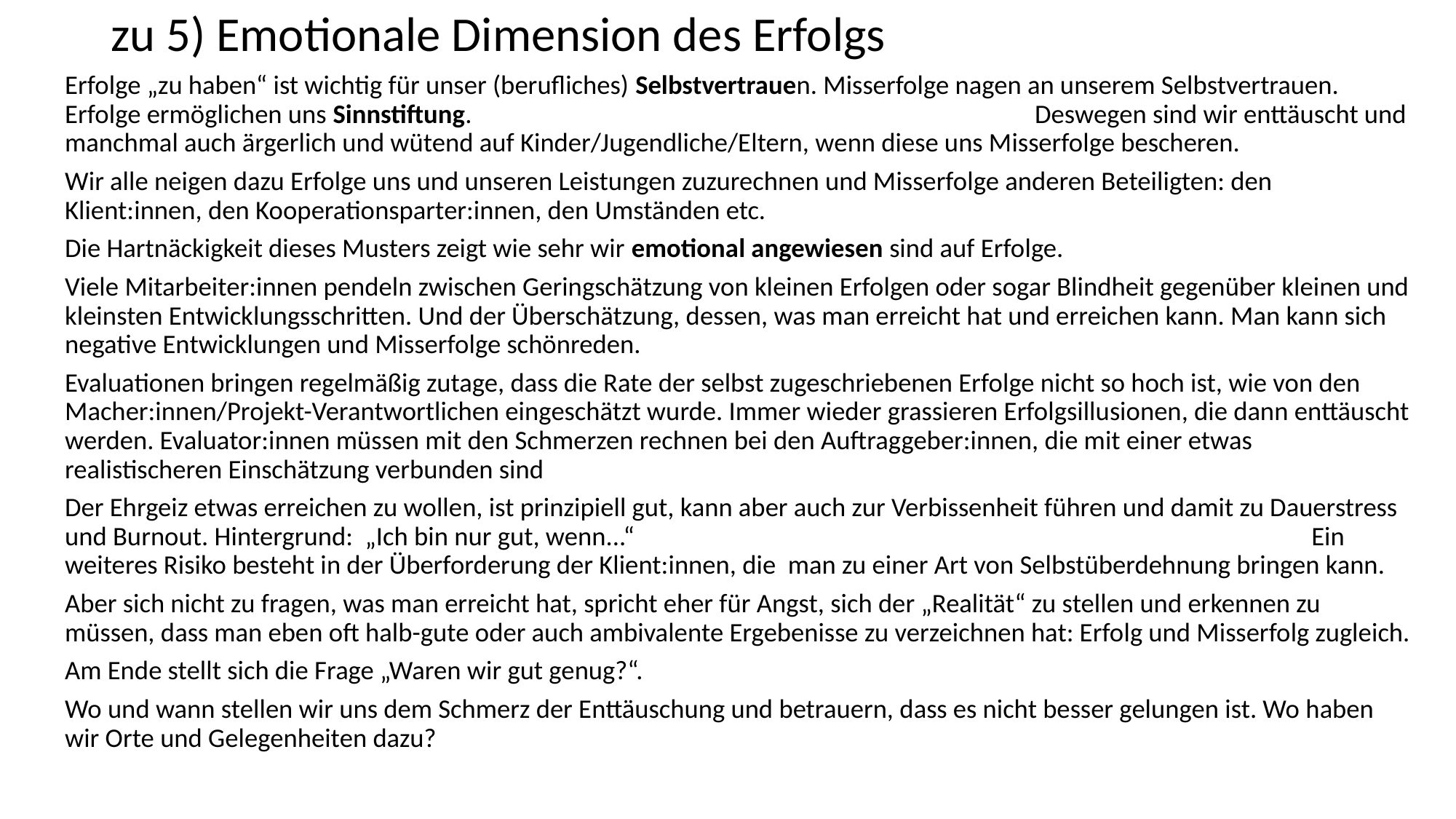

# zu 5) Emotionale Dimension des Erfolgs
Erfolge „zu haben“ ist wichtig für unser (berufliches) Selbstvertrauen. Misserfolge nagen an unserem Selbstvertrauen. Erfolge ermöglichen uns Sinnstiftung.                                                                                              Deswegen sind wir enttäuscht und manchmal auch ärgerlich und wütend auf Kinder/Jugendliche/Eltern, wenn diese uns Misserfolge bescheren.
Wir alle neigen dazu Erfolge uns und unseren Leistungen zuzurechnen und Misserfolge anderen Beteiligten: den Klient:innen, den Kooperationsparter:innen, den Umständen etc.
Die Hartnäckigkeit dieses Musters zeigt wie sehr wir emotional angewiesen sind auf Erfolge.
Viele Mitarbeiter:innen pendeln zwischen Geringschätzung von kleinen Erfolgen oder sogar Blindheit gegenüber kleinen und kleinsten Entwicklungsschritten. Und der Überschätzung, dessen, was man erreicht hat und erreichen kann. Man kann sich negative Entwicklungen und Misserfolge schönreden.
Evaluationen bringen regelmäßig zutage, dass die Rate der selbst zugeschriebenen Erfolge nicht so hoch ist, wie von den Macher:innen/Projekt-Verantwortlichen eingeschätzt wurde. Immer wieder grassieren Erfolgsillusionen, die dann enttäuscht werden. Evaluator:innen müssen mit den Schmerzen rechnen bei den Auftraggeber:innen, die mit einer etwas realistischeren Einschätzung verbunden sind
Der Ehrgeiz etwas erreichen zu wollen, ist prinzipiell gut, kann aber auch zur Verbissenheit führen und damit zu Dauerstress und Burnout. Hintergrund:  „Ich bin nur gut, wenn...“                                                                                                                 Ein weiteres Risiko besteht in der Überforderung der Klient:innen, die  man zu einer Art von Selbstüberdehnung bringen kann.
Aber sich nicht zu fragen, was man erreicht hat, spricht eher für Angst, sich der „Realität“ zu stellen und erkennen zu müssen, dass man eben oft halb-gute oder auch ambivalente Ergebenisse zu verzeichnen hat: Erfolg und Misserfolg zugleich.
Am Ende stellt sich die Frage „Waren wir gut genug?“.
Wo und wann stellen wir uns dem Schmerz der Enttäuschung und betrauern, dass es nicht besser gelungen ist. Wo haben wir Orte und Gelegenheiten dazu?